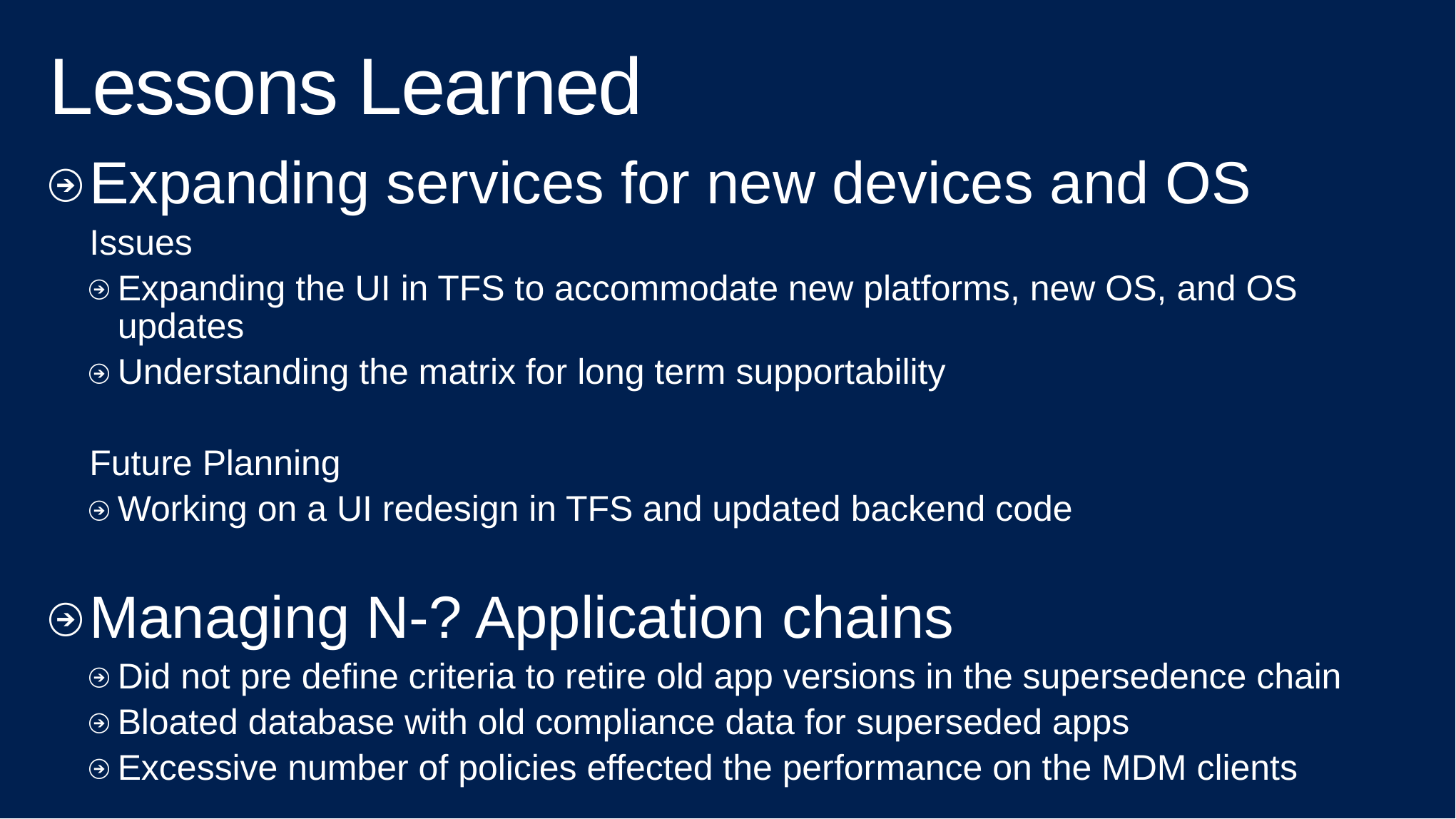

# Lessons Learned
Expanding services for new devices and OS
Issues
Expanding the UI in TFS to accommodate new platforms, new OS, and OS updates
Understanding the matrix for long term supportability

Future Planning
Working on a UI redesign in TFS and updated backend code

Managing N-? Application chains
Did not pre define criteria to retire old app versions in the supersedence chain
Bloated database with old compliance data for superseded apps
Excessive number of policies effected the performance on the MDM clients